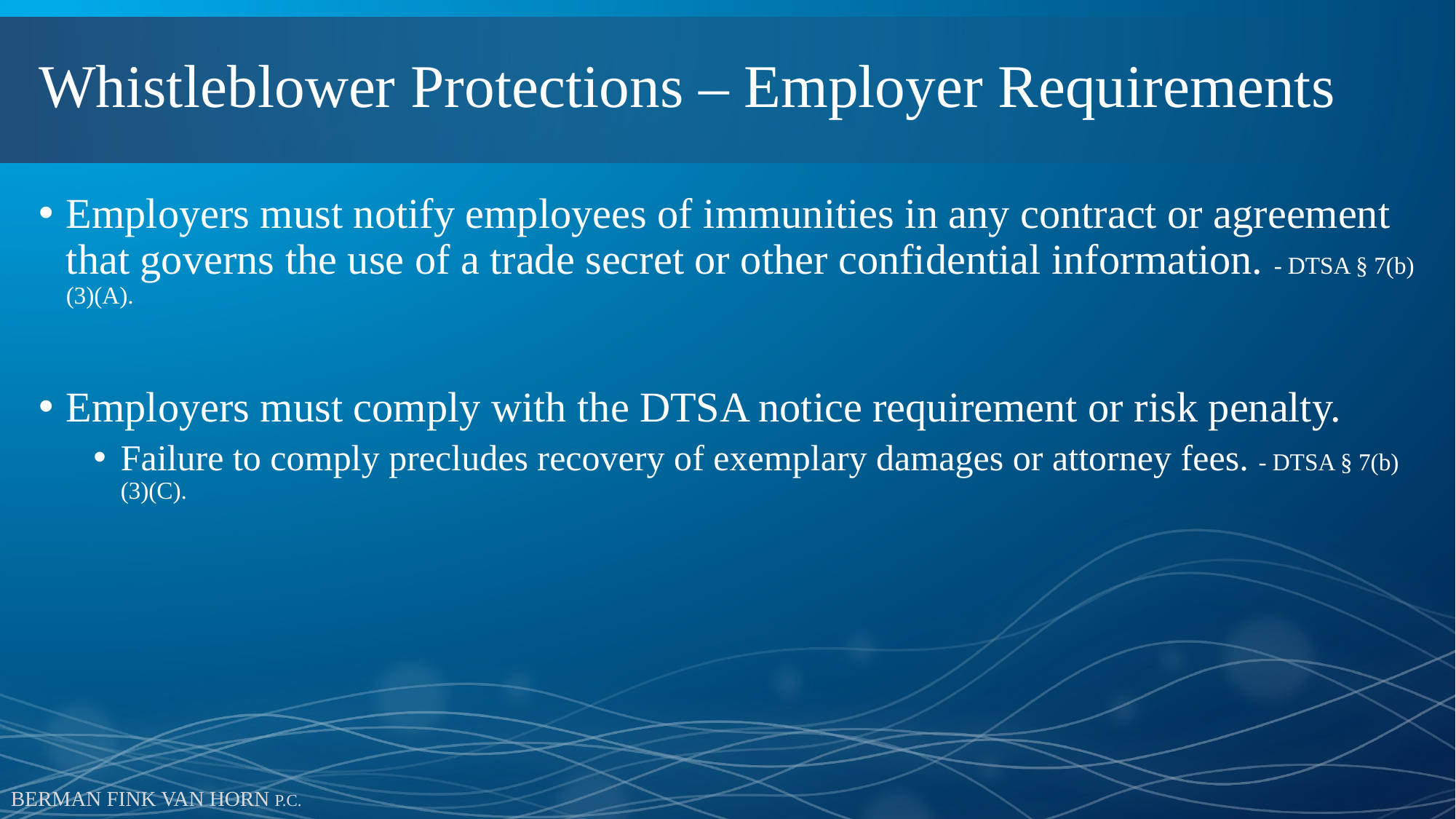

# Whistleblower Protections – Employer Requirements
Employers must notify employees of immunities in any contract or agreement that governs the use of a trade secret or other confidential information. - DTSA § 7(b)(3)(A).

Employers must comply with the DTSA notice requirement or risk penalty.
Failure to comply precludes recovery of exemplary damages or attorney fees. - DTSA § 7(b)(3)(C).